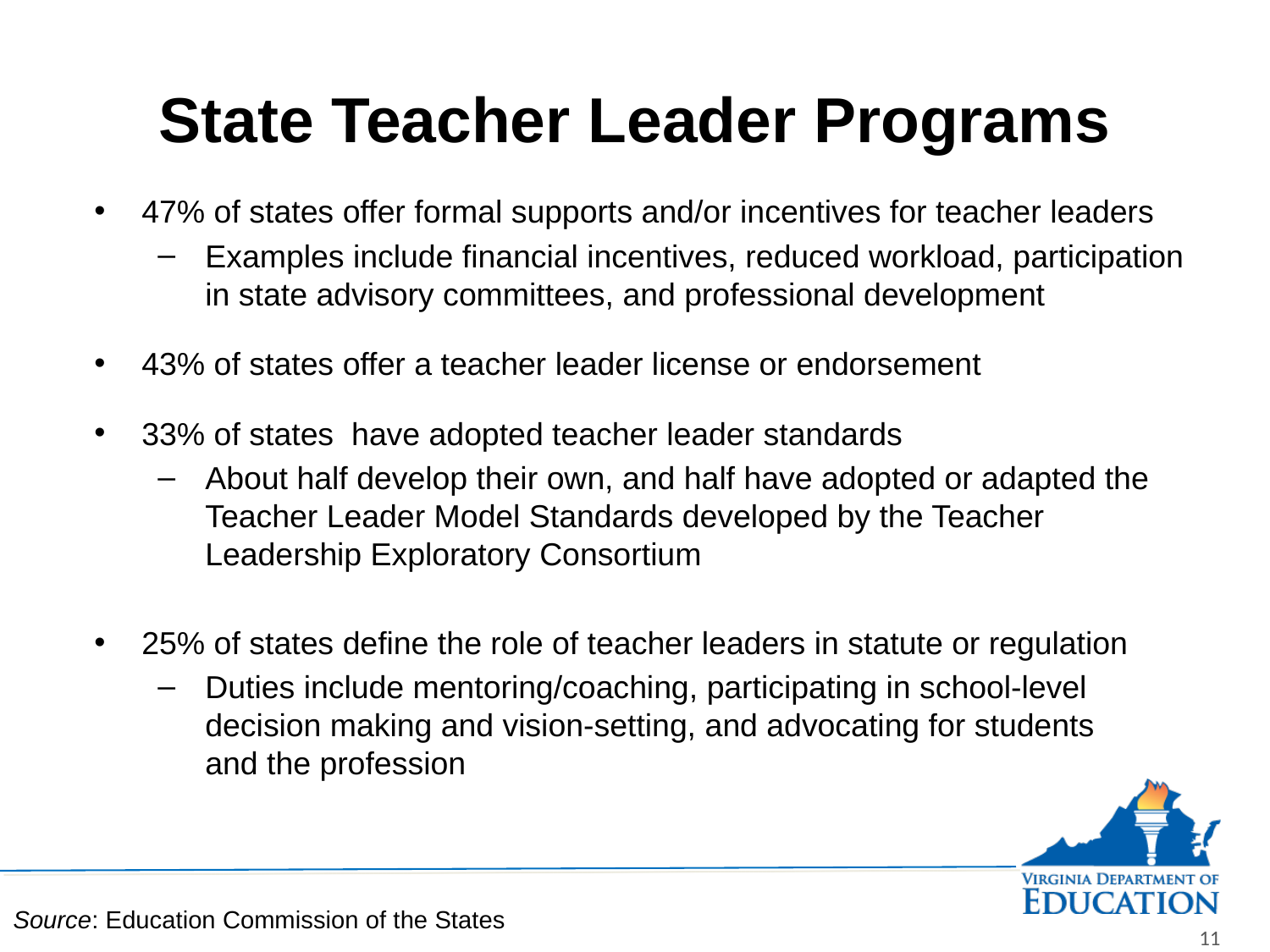

# State Teacher Leader Programs
47% of states offer formal supports and/or incentives for teacher leaders
Examples include financial incentives, reduced workload, participation in state advisory committees, and professional development

43% of states offer a teacher leader license or endorsement

33% of states  have adopted teacher leader standards
About half develop their own, and half have adopted or adapted the Teacher Leader Model Standards developed by the Teacher Leadership Exploratory Consortium

25% of states define the role of teacher leaders in statute or regulation
Duties include mentoring/coaching, participating in school-level decision making and vision-setting, and advocating for students      and the profession
Source: Education Commission of the States
11